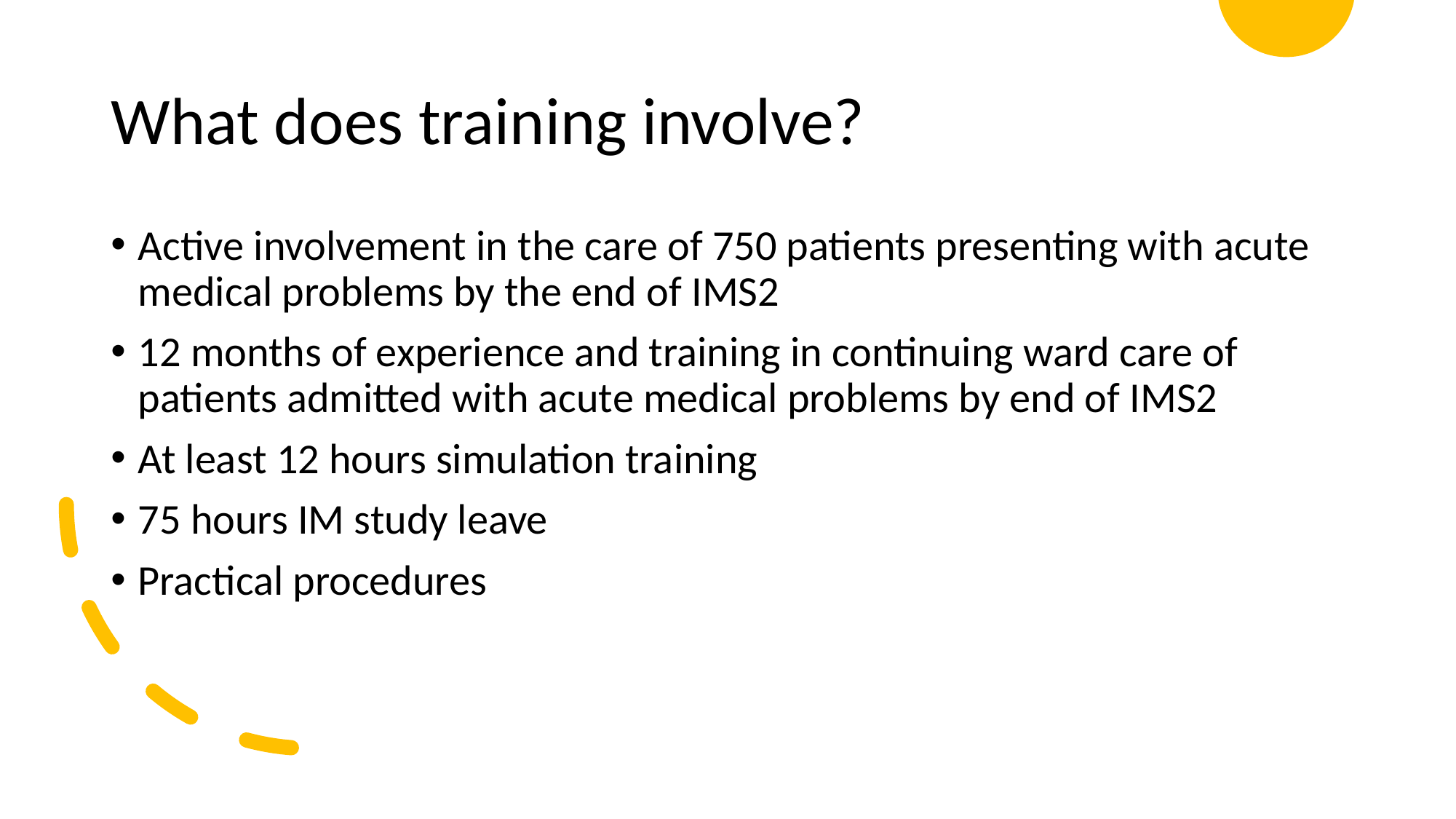

# What does training involve?
Active involvement in the care of 750 patients presenting with acute medical problems by the end of IMS2
12 months of experience and training in continuing ward care of patients admitted with acute medical problems by end of IMS2
At least 12 hours simulation training
75 hours IM study leave
Practical procedures